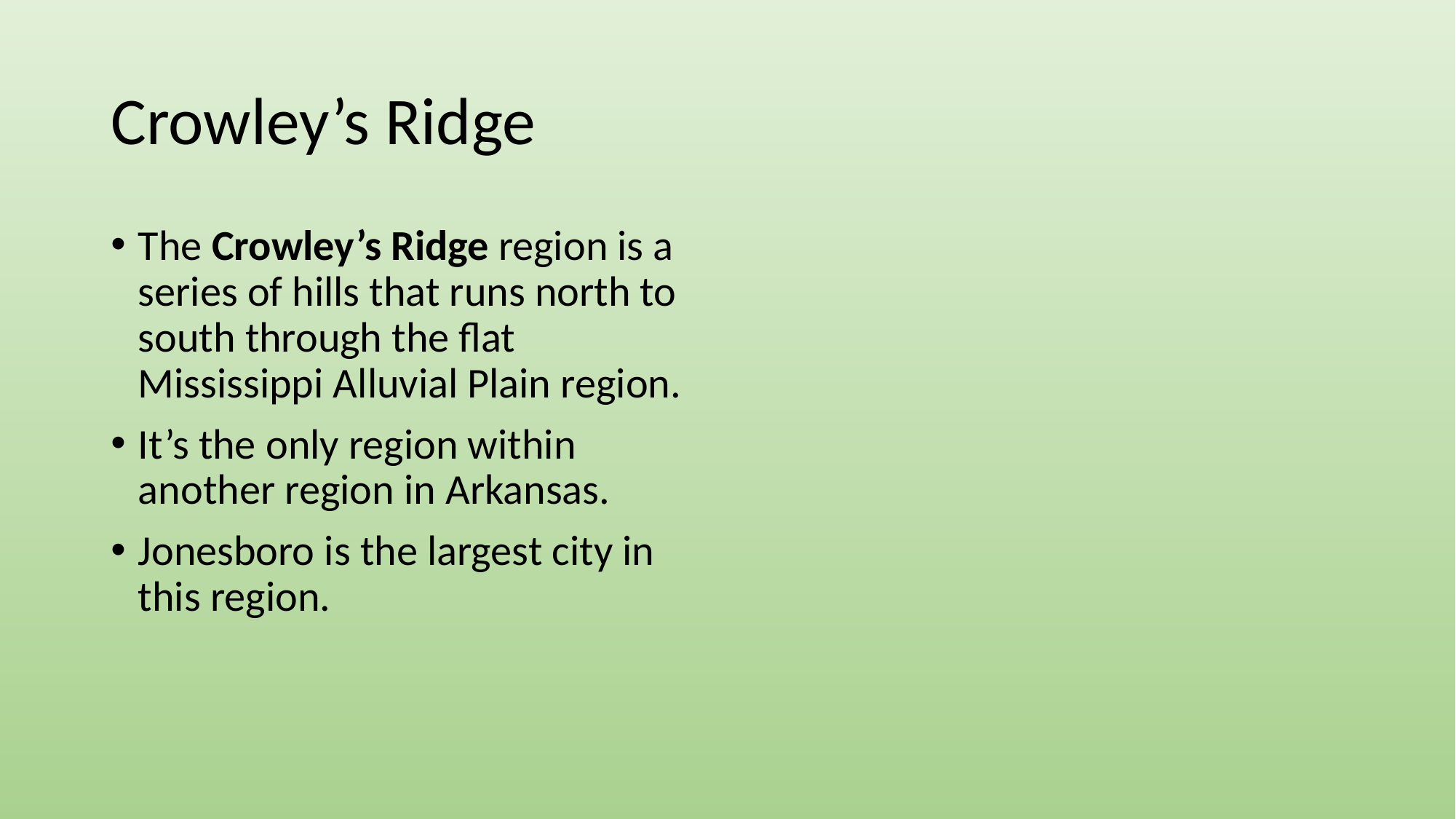

# Crowley’s Ridge
The Crowley’s Ridge region is a series of hills that runs north to south through the flat Mississippi Alluvial Plain region.
It’s the only region within another region in Arkansas.
Jonesboro is the largest city in this region.